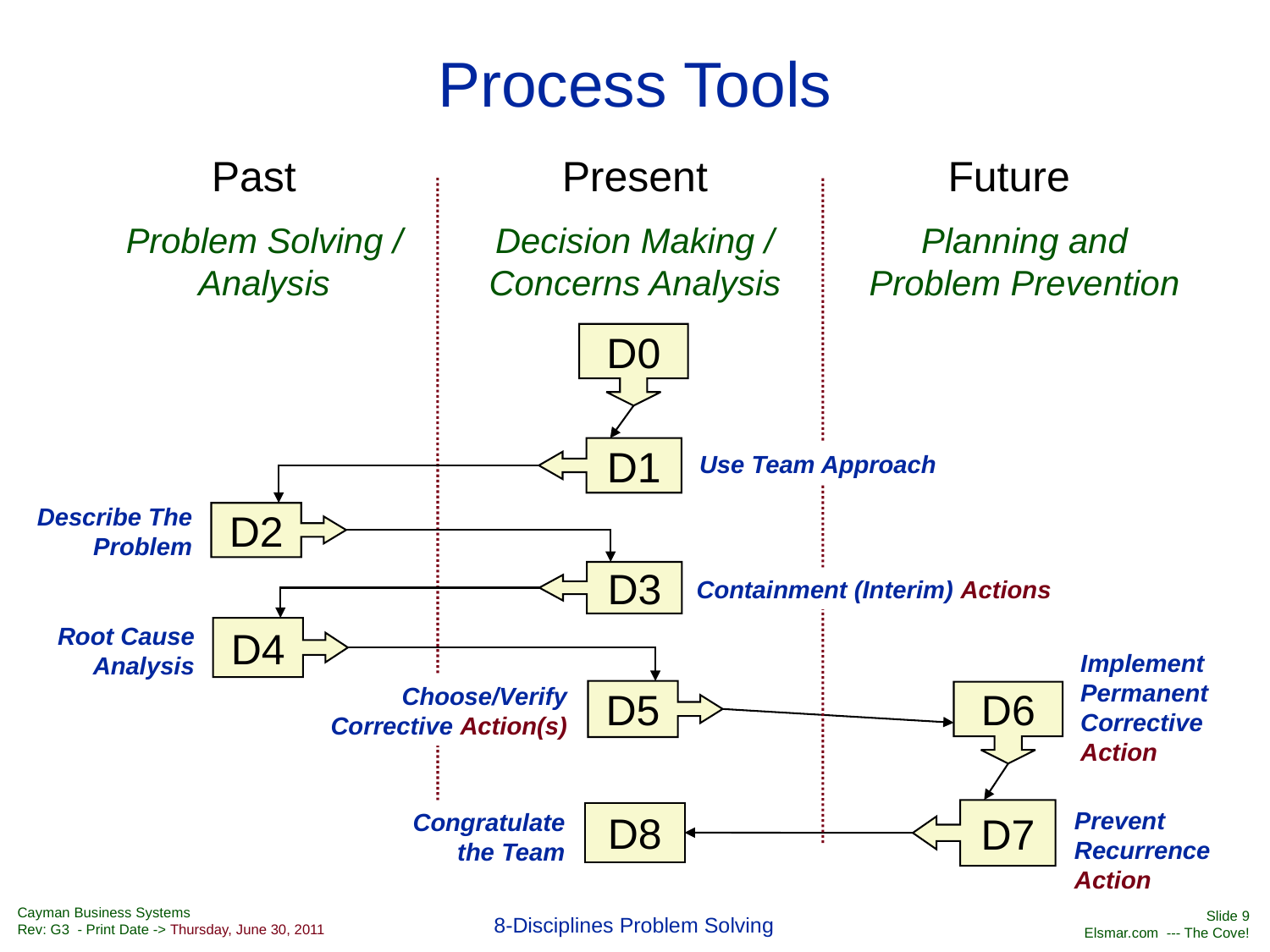

# Process Tools
Past
Present
Future

Problem Solving / Analysis
Decision Making /
Concerns Analysis
Planning and
Problem Prevention
D0
D1
Use Team Approach
Describe The Problem
D2
D3
Containment (Interim) Actions
Root Cause
Analysis
D4
Implement Permanent Corrective Action
Choose/Verify Corrective Action(s)
D5
D6
Prevent Recurrence Action
D7
Congratulate the Team
D8